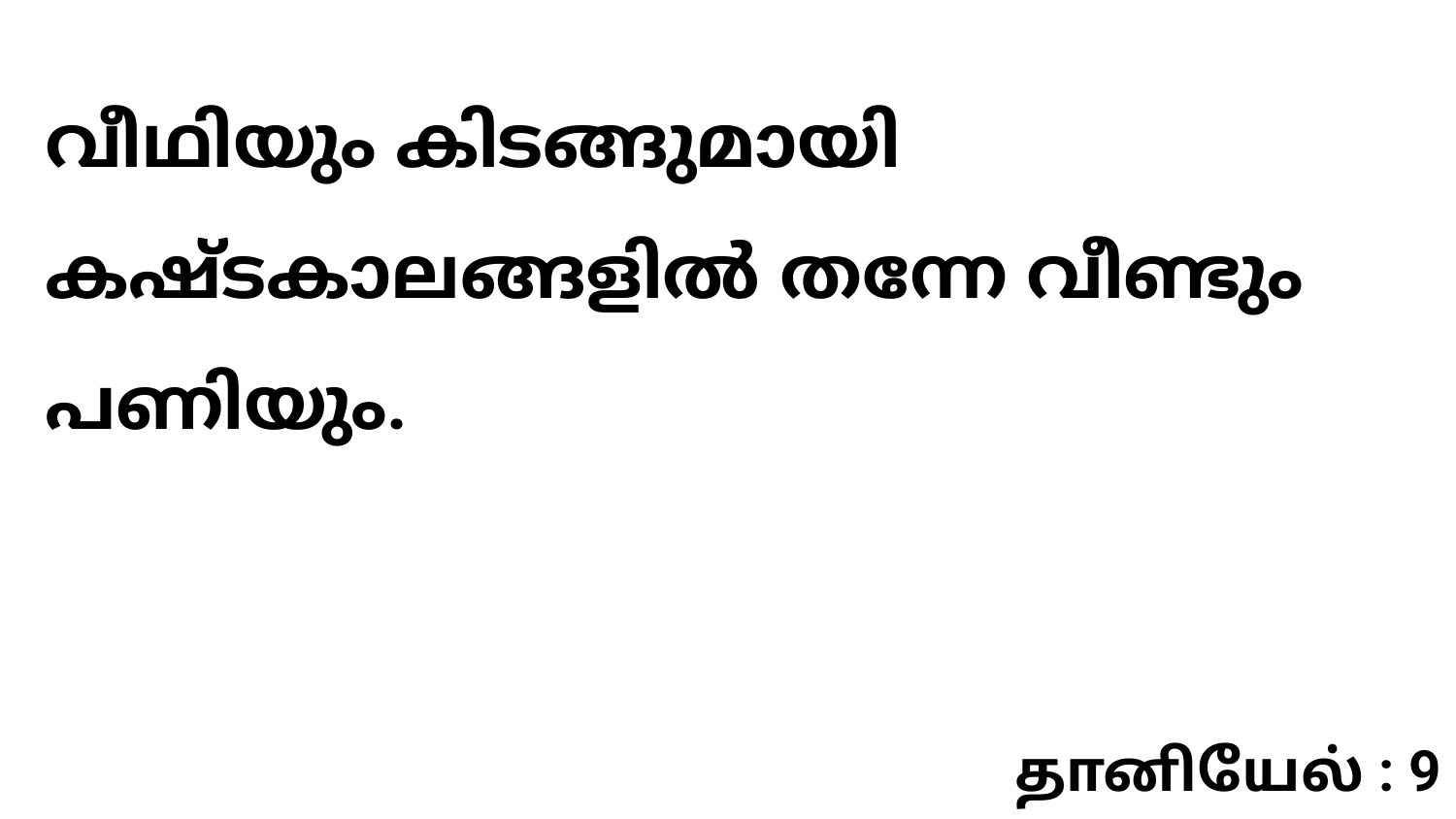

വീഥിയും കിടങ്ങുമായി കഷ്ടകാലങ്ങളിൽ തന്നേ വീണ്ടും പണിയും.
தானியேல் : 9